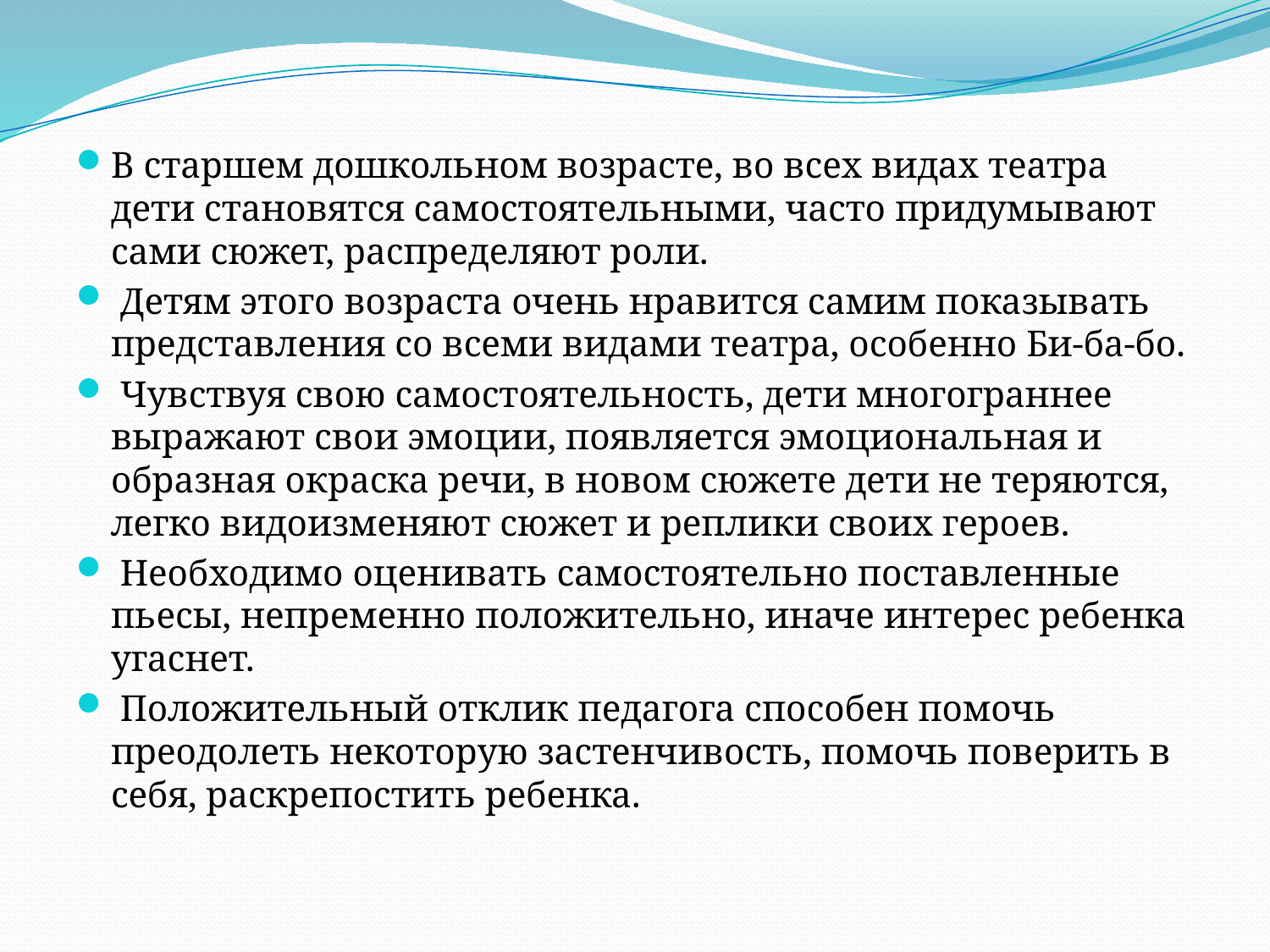

В старшем дошкольном возрасте, во всех видах театра дети становятся самостоятельными, часто придумывают сами сюжет, распределяют роли.
 Детям этого возраста очень нравится самим показывать представления со всеми видами театра, особенно Би-ба-бо.
 Чувствуя свою самостоятельность, дети многограннее выражают свои эмоции, появляется эмоциональная и образная окраска речи, в новом сюжете дети не теряются, легко видоизменяют сюжет и реплики своих героев.
 Необходимо оценивать самостоятельно поставленные пьесы, непременно положительно, иначе интерес ребенка угаснет.
 Положительный отклик педагога способен помочь преодолеть некоторую застенчивость, помочь поверить в себя, раскрепостить ребенка.